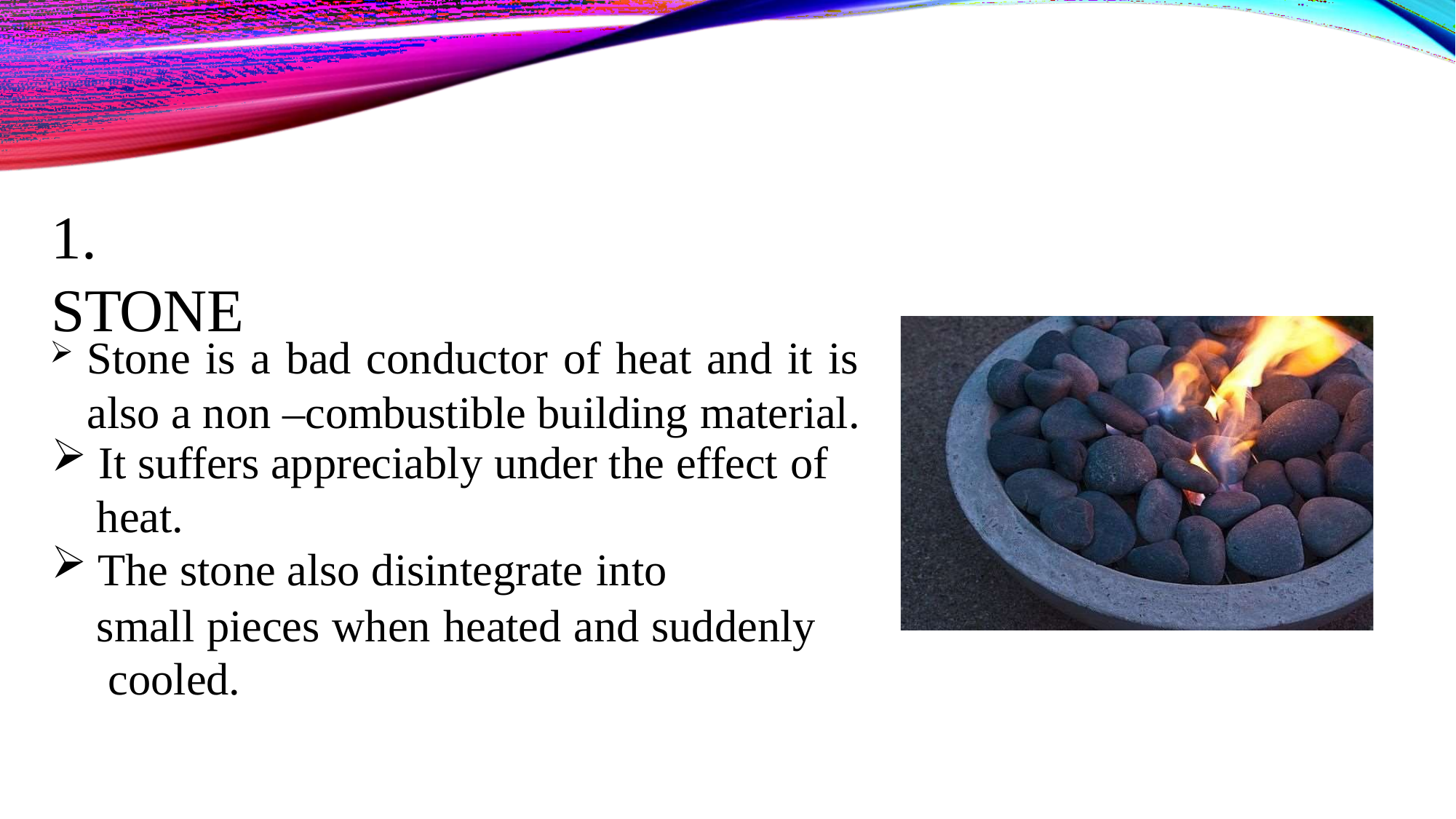

# 1. STONE

Stone is a bad conductor of heat and it is  also a non –combustible building material.
It suffers appreciably under the effect of
heat.
The stone also disintegrate into
small pieces when heated and suddenly  cooled.